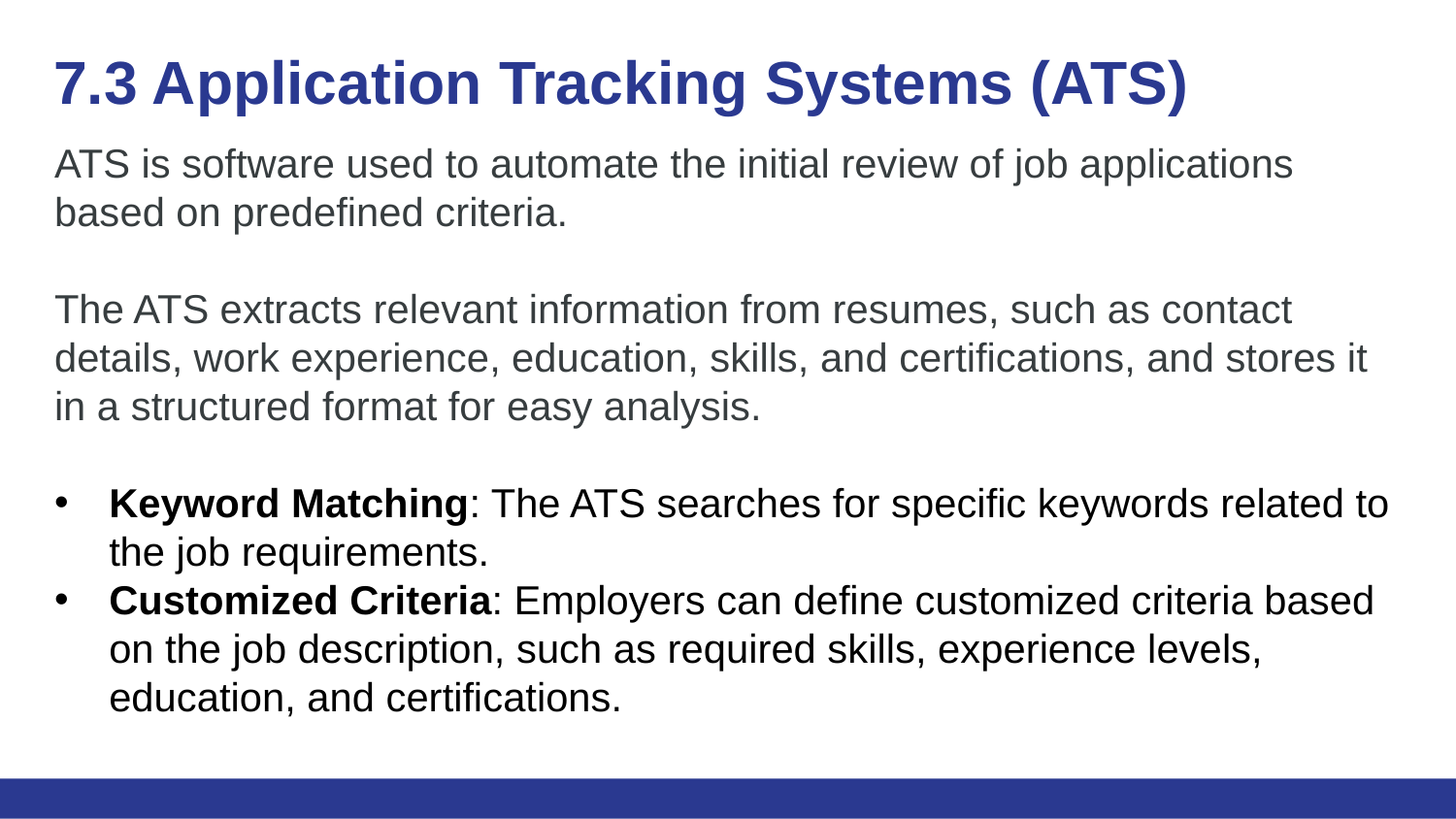

# 7.3 Application Tracking Systems (ATS)
ATS is software used to automate the initial review of job applications based on predefined criteria.

The ATS extracts relevant information from resumes, such as contact details, work experience, education, skills, and certifications, and stores it in a structured format for easy analysis.

Keyword Matching: The ATS searches for specific keywords related to the job requirements.
Customized Criteria: Employers can define customized criteria based on the job description, such as required skills, experience levels, education, and certifications.